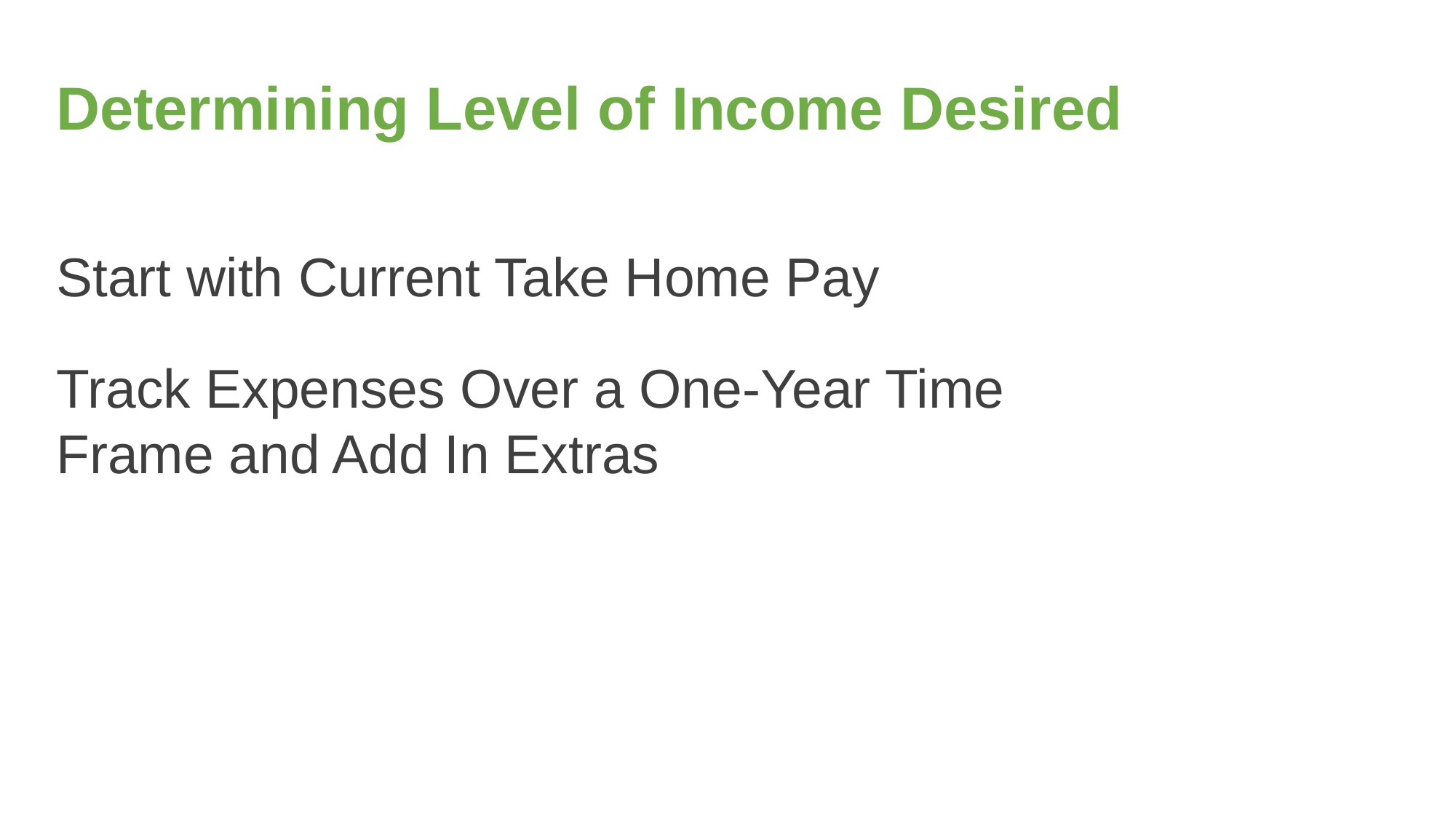

# Determining Level of Income Desired
Start with Current Take Home Pay
Track Expenses Over a One-Year Time Frame and Add In Extras